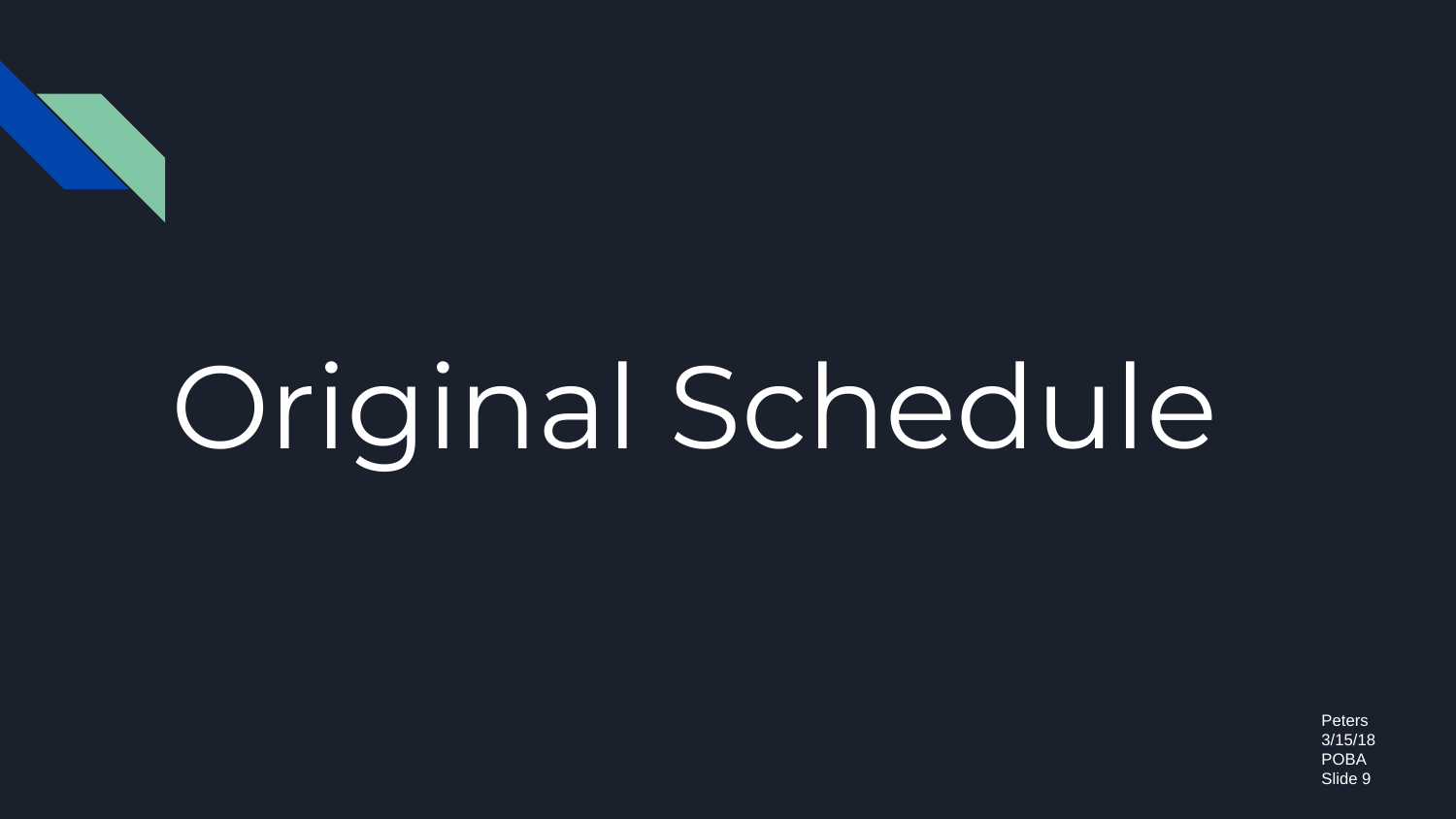

# Original Schedule
Peters
3/15/18
POBA
Slide 9